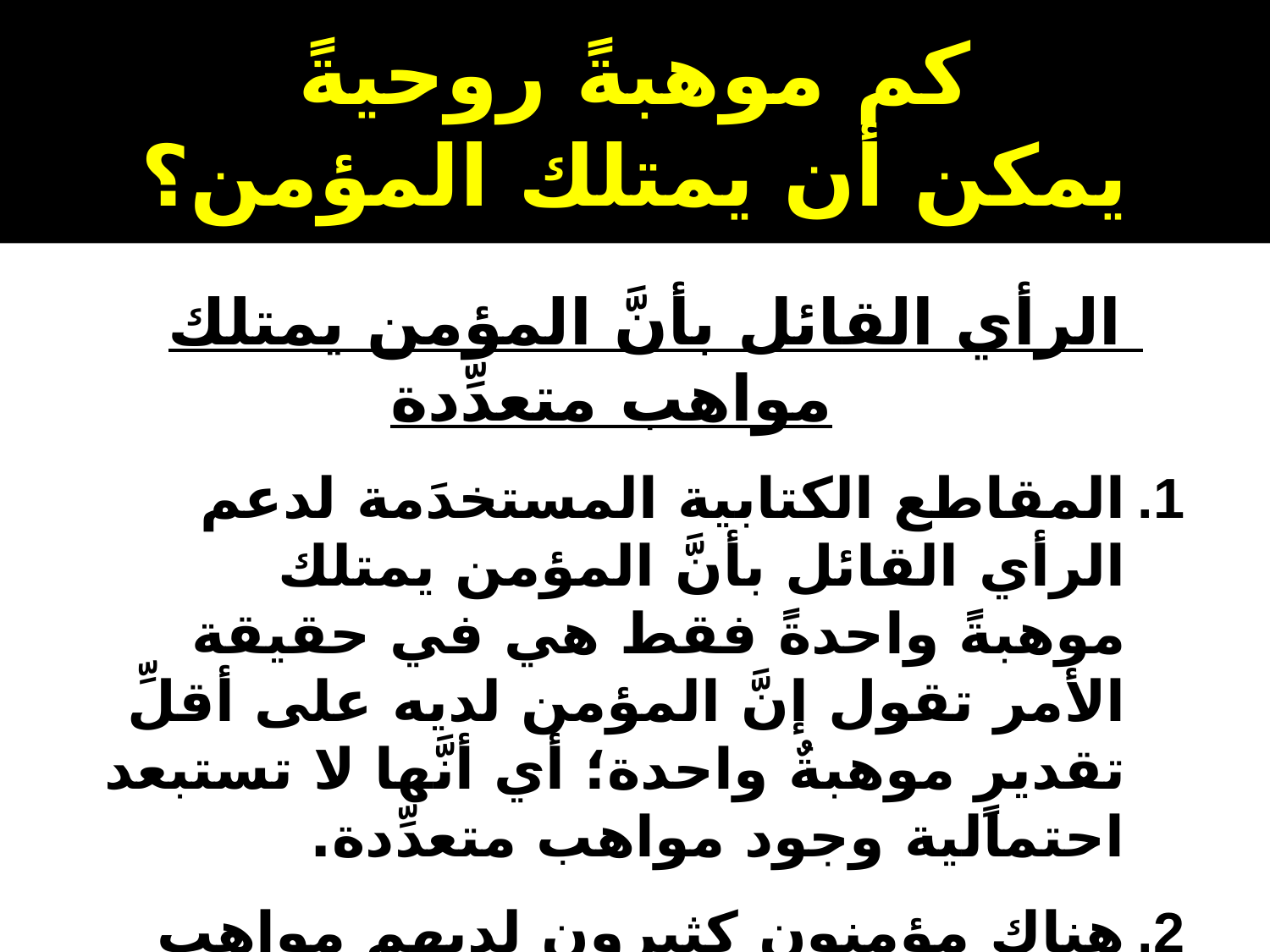

# كم موهبةً روحيةً يمكن أن يمتلك المؤمن؟
الرأي القائل بأنَّ المؤمن يمتلك مواهب متعدِّدة
المقاطع الكتابية المستخدَمة لدعم الرأي القائل بأنَّ المؤمن يمتلك موهبةً واحدةً فقط هي في حقيقة الأمر تقول إنَّ المؤمن لديه على أقلِّ تقديرٍ موهبةٌ واحدة؛ أي أنَّها لا تستبعد احتمالية وجود مواهب متعدِّدة.
هناك مؤمنون كثيرون لديهم مواهب متعدِّدة.